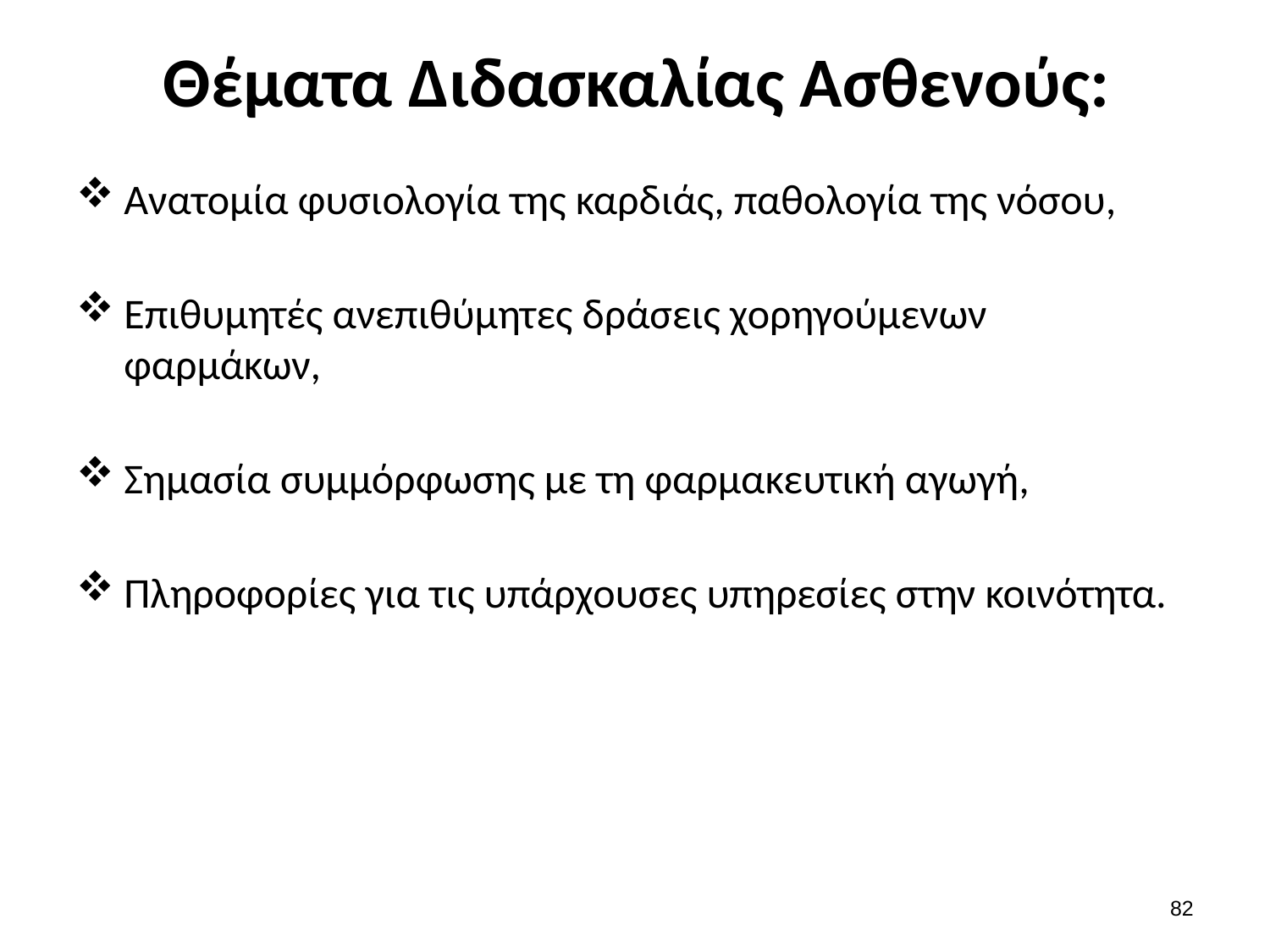

# Θέματα Διδασκαλίας Ασθενούς:
Ανατομία φυσιολογία της καρδιάς, παθολογία της νόσου,
Επιθυμητές ανεπιθύμητες δράσεις χορηγούμενων φαρμάκων,
Σημασία συμμόρφωσης με τη φαρμακευτική αγωγή,
Πληροφορίες για τις υπάρχουσες υπηρεσίες στην κοινότητα.

82